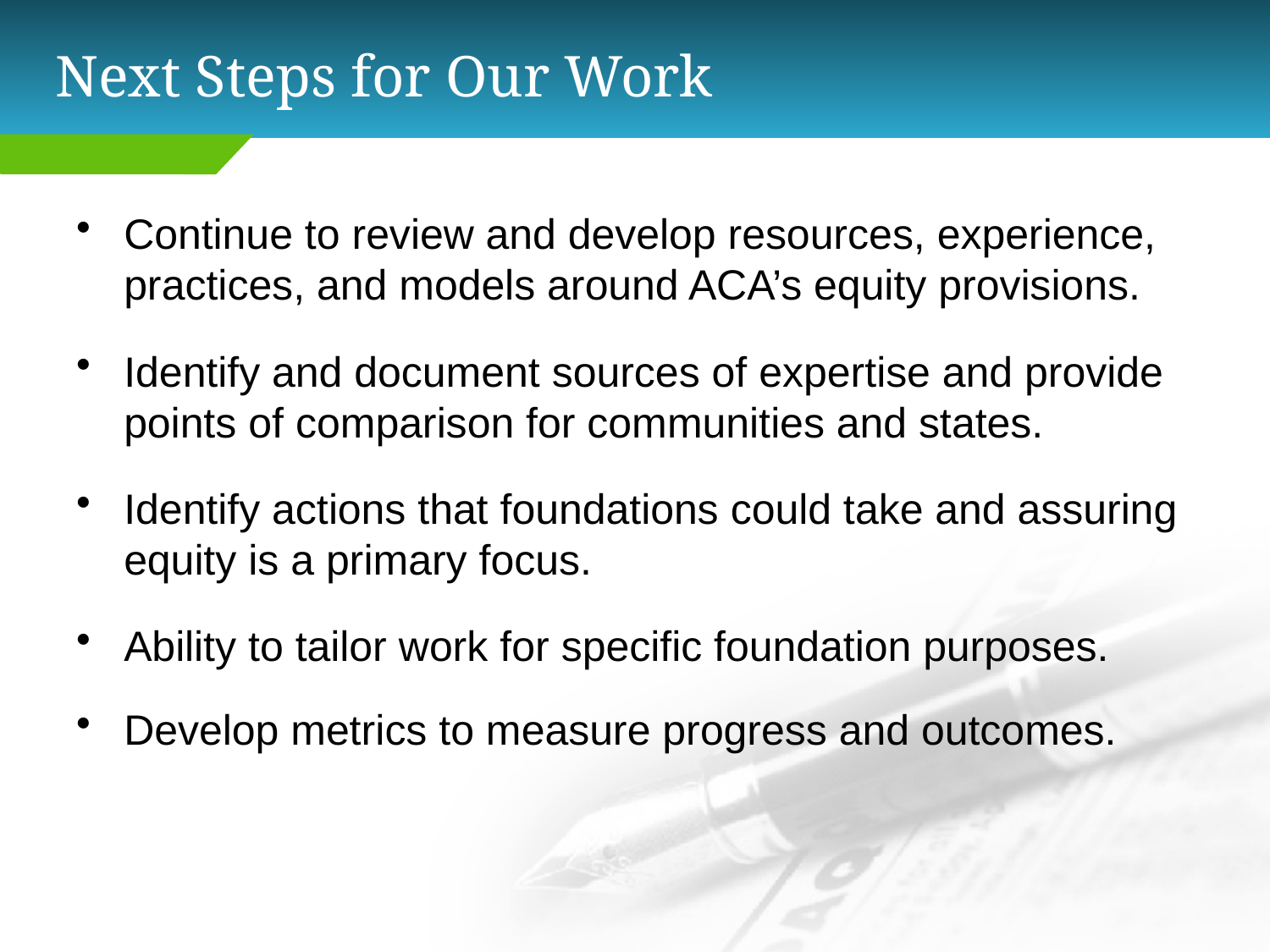

# Next Steps for Our Work
Continue to review and develop resources, experience,
practices, and models around ACA’s equity provisions.

Identify and document sources of expertise and provide points of comparison for communities and states.

Identify actions that foundations could take and assuring equity is a primary focus.

Ability to tailor work for specific foundation purposes.

Develop metrics to measure progress and outcomes.